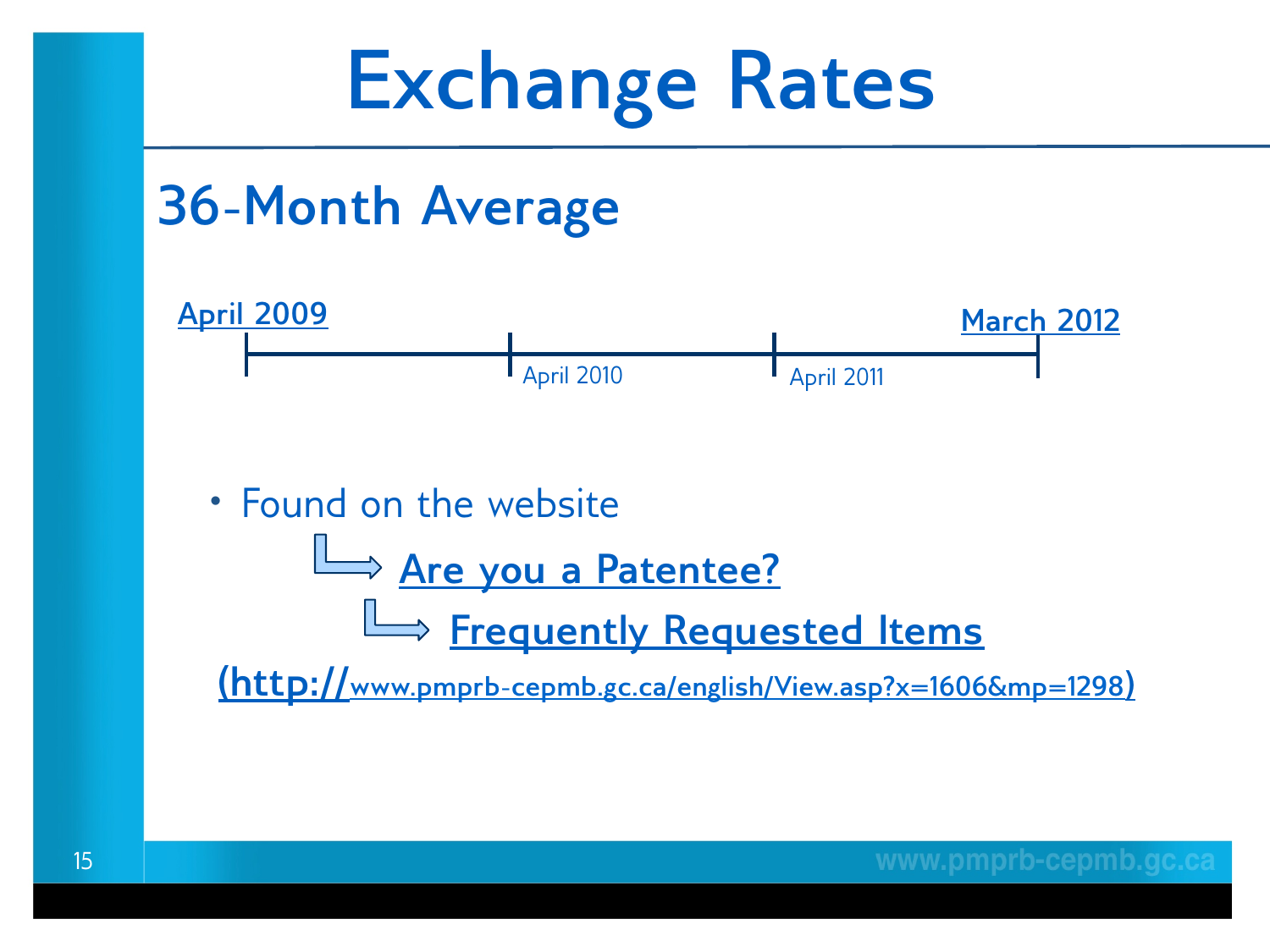

Exchange Rates

36-Month Average
April 2009
March 2012
April 2010
April 2011
Found on the website

Are you a Patentee?

Frequently Requested Items
(http://www.pmprb-cepmb.gc.ca/english/View.asp?x=1606&mp=1298)
15